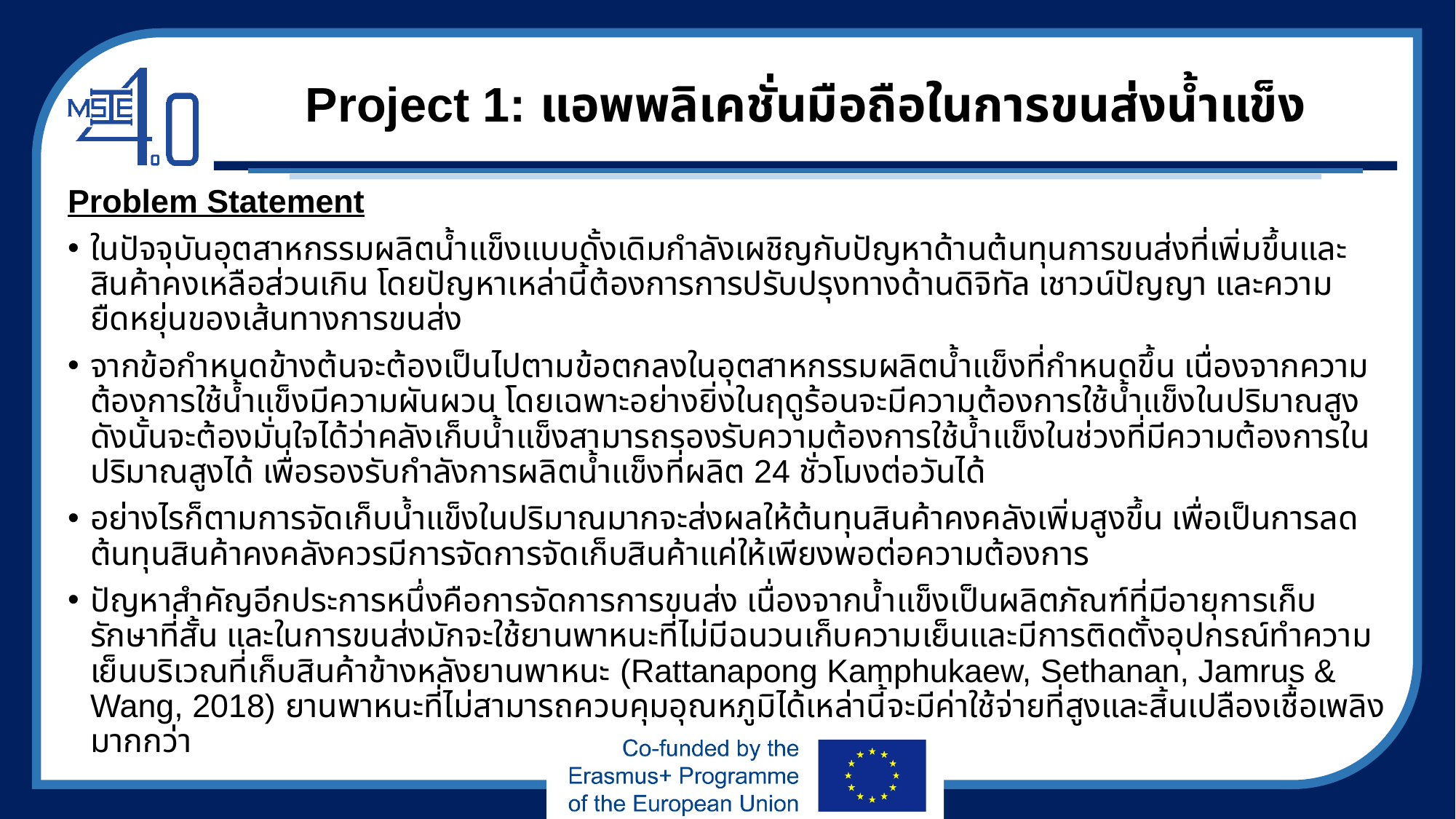

# Project 1: แอพพลิเคชั่นมือถือในการขนส่งน้ำแข็ง
Problem Statement
ในปัจจุบันอุตสาหกรรมผลิตน้ำแข็งแบบดั้งเดิมกำลังเผชิญกับปัญหาด้านต้นทุนการขนส่งที่เพิ่มขึ้นและสินค้าคงเหลือส่วนเกิน โดยปัญหาเหล่านี้ต้องการการปรับปรุงทางด้านดิจิทัล เชาวน์ปัญญา และความยืดหยุ่นของเส้นทางการขนส่ง
จากข้อกำหนดข้างต้นจะต้องเป็นไปตามข้อตกลงในอุตสาหกรรมผลิตน้ำแข็งที่กำหนดขึ้น เนื่องจากความต้องการใช้น้ำแข็งมีความผันผวน โดยเฉพาะอย่างยิ่งในฤดูร้อนจะมีความต้องการใช้น้ำแข็งในปริมาณสูง ดังนั้นจะต้องมั่นใจได้ว่าคลังเก็บน้ำแข็งสามารถรองรับความต้องการใช้น้ำแข็งในช่วงที่มีความต้องการในปริมาณสูงได้ เพื่อรองรับกำลังการผลิตน้ำแข็งที่ผลิต 24 ชั่วโมงต่อวันได้
อย่างไรก็ตามการจัดเก็บน้ำแข็งในปริมาณมากจะส่งผลให้ต้นทุนสินค้าคงคลังเพิ่มสูงขึ้น เพื่อเป็นการลดต้นทุนสินค้าคงคลังควรมีการจัดการจัดเก็บสินค้าแค่ให้เพียงพอต่อความต้องการ
ปัญหาสำคัญอีกประการหนึ่งคือการจัดการการขนส่ง เนื่องจากน้ำแข็งเป็นผลิตภัณฑ์ที่มีอายุการเก็บรักษาที่สั้น และในการขนส่งมักจะใช้ยานพาหนะที่ไม่มีฉนวนเก็บความเย็นและมีการติดตั้งอุปกรณ์ทำความเย็นบริเวณที่เก็บสินค้าข้างหลังยานพาหนะ (Rattanapong Kamphukaew, Sethanan, Jamrus & Wang, 2018) ยานพาหนะที่ไม่สามารถควบคุมอุณหภูมิได้เหล่านี้จะมีค่าใช้จ่ายที่สูงและสิ้นเปลืองเชื้อเพลิงมากกว่า